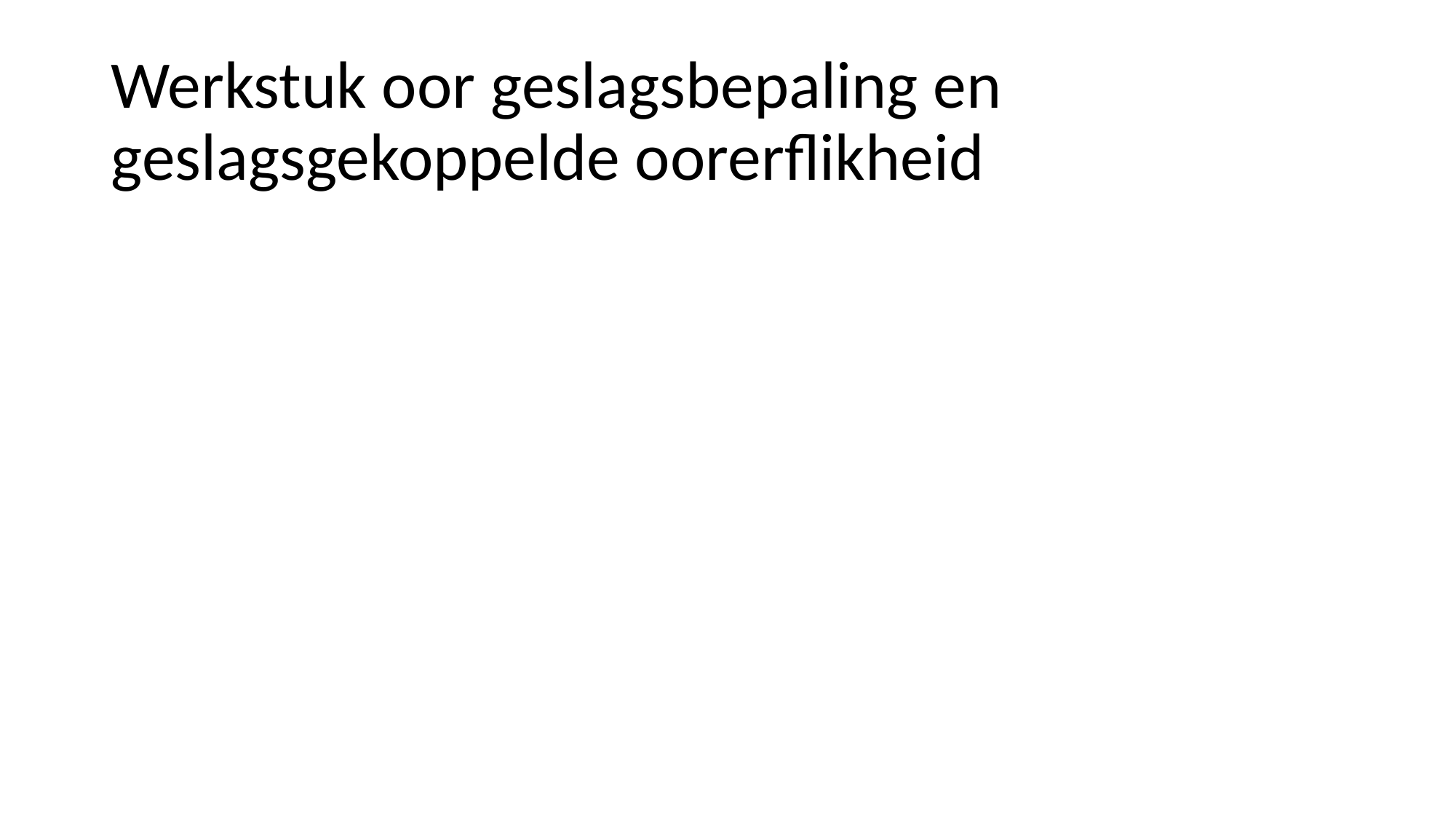

# Werkstuk oor geslagsbepaling en geslagsgekoppelde oorerflikheid